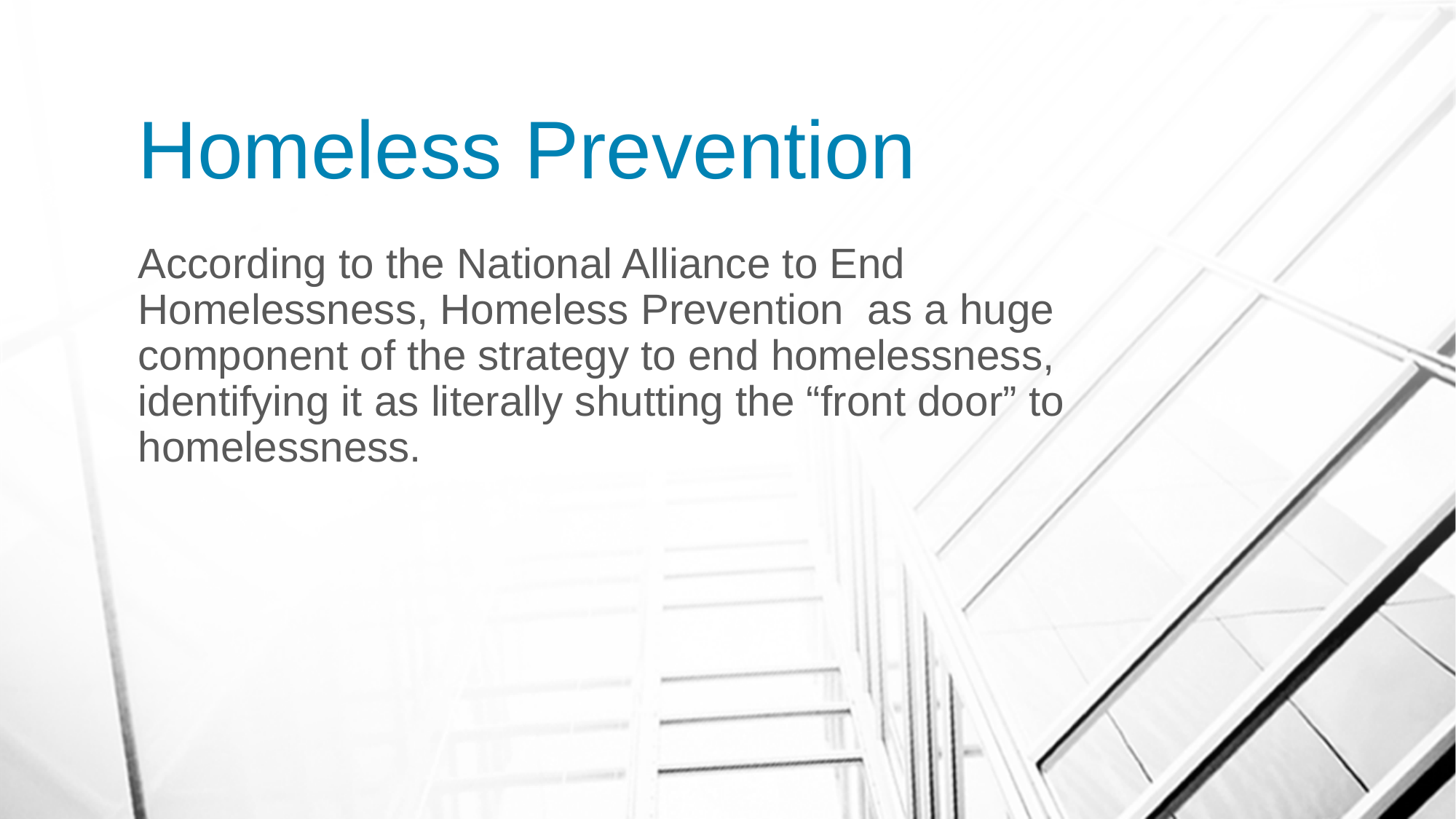

# Homeless Prevention
According to the National Alliance to End Homelessness, Homeless Prevention  as a huge component of the strategy to end homelessness, identifying it as literally shutting the “front door” to homelessness.